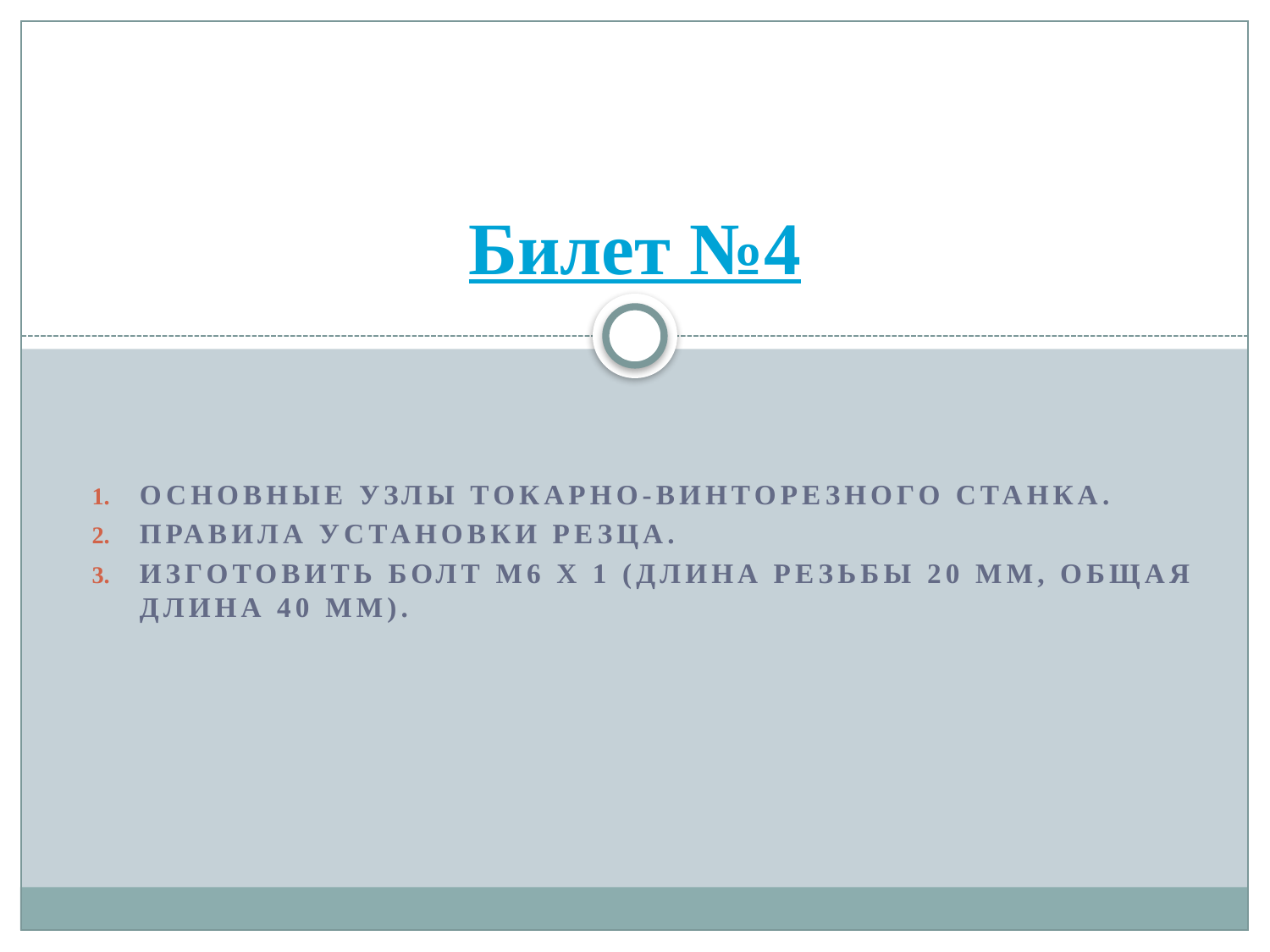

# Билет №4

Основные узлы токарно-винторезного станка.
Правила установки резца.
Изготовить болт М6 х 1 (длина резьбы 20 мм, общая длина 40 мм).